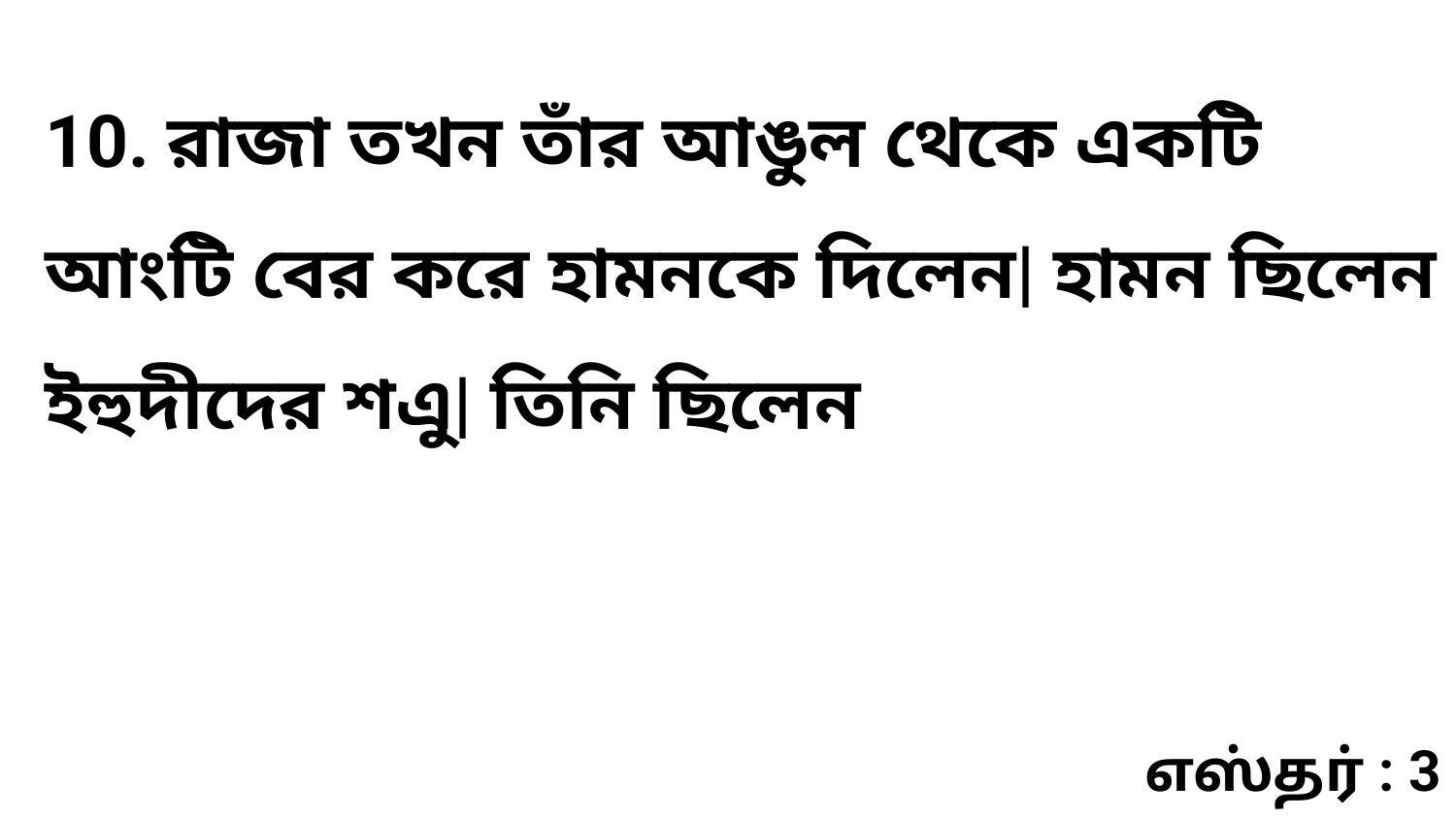

10. রাজা তখন তাঁর আঙুল থেকে একটি আংটি বের করে হামনকে দিলেন| হামন ছিলেন ইহুদীদের শএু| তিনি ছিলেন
எஸ்தர் : 3